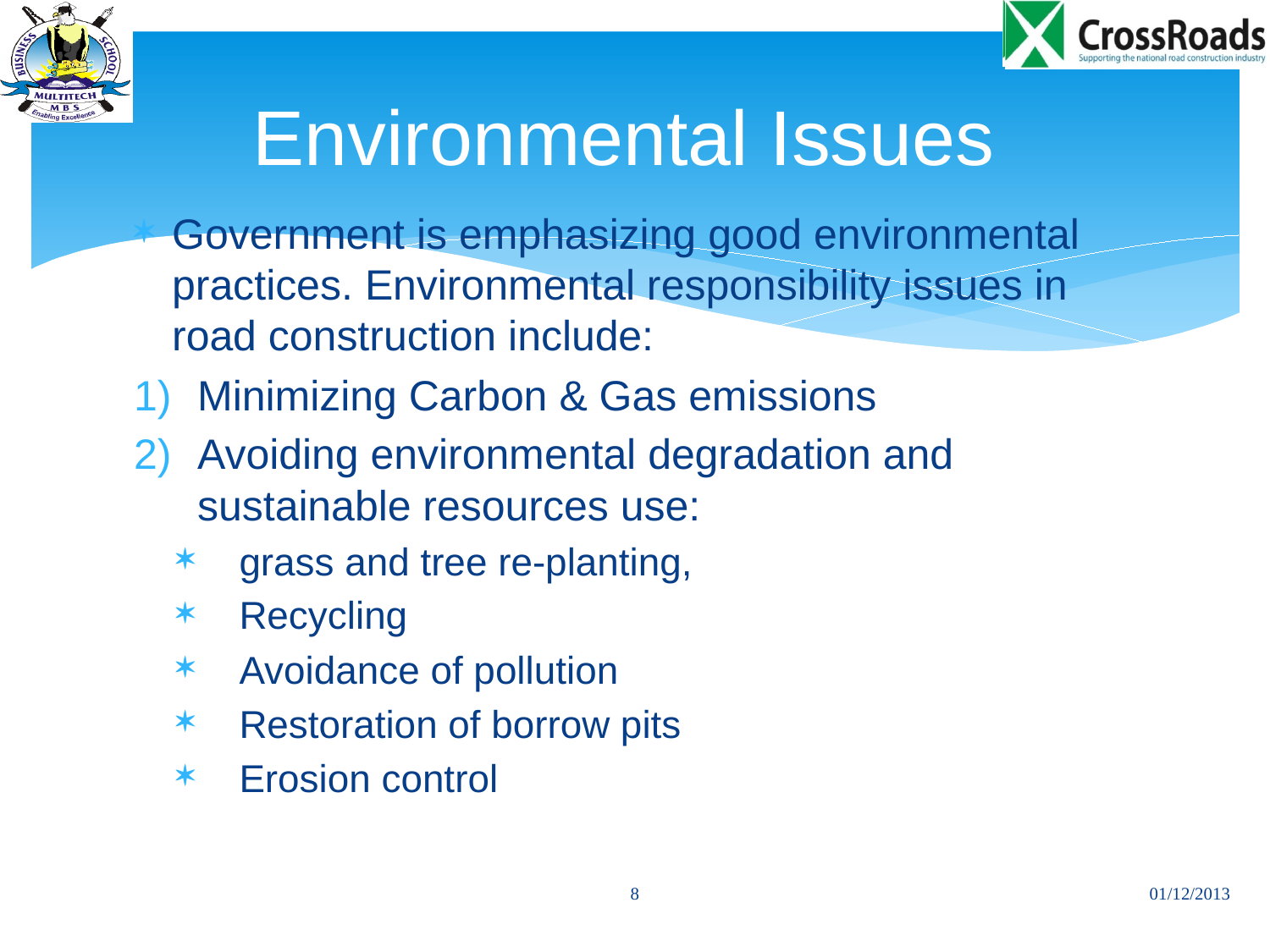

# Environmental Issues
Government is emphasizing good environmental practices. Environmental responsibility issues in road construction include:
Minimizing Carbon & Gas emissions
Avoiding environmental degradation and sustainable resources use:
grass and tree re-planting,
Recycling
Avoidance of pollution
Restoration of borrow pits
Erosion control

8
01/12/2013